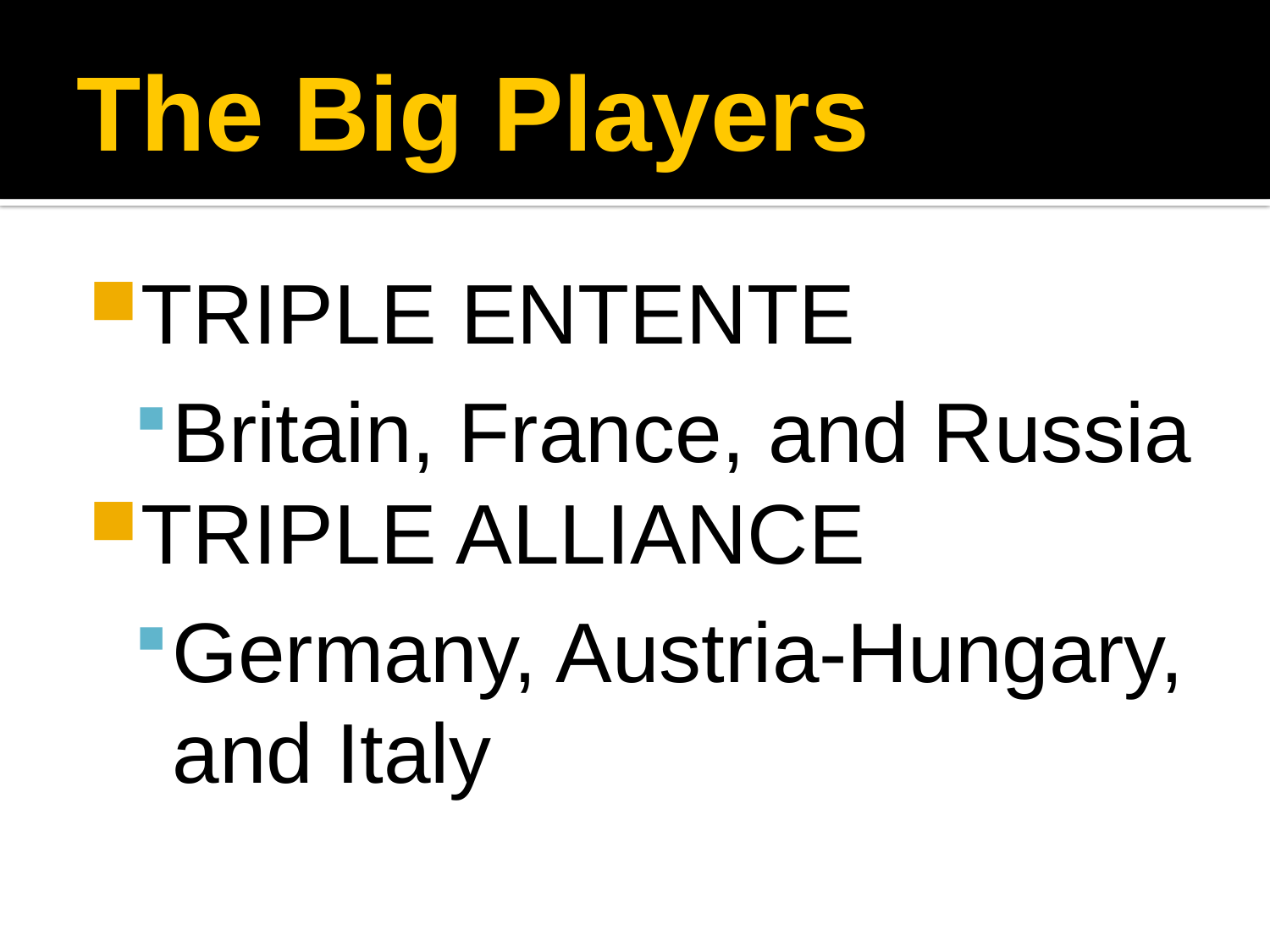

# The Big Players
TRIPLE ENTENTE
Britain, France, and Russia
TRIPLE ALLIANCE
Germany, Austria-Hungary, and Italy